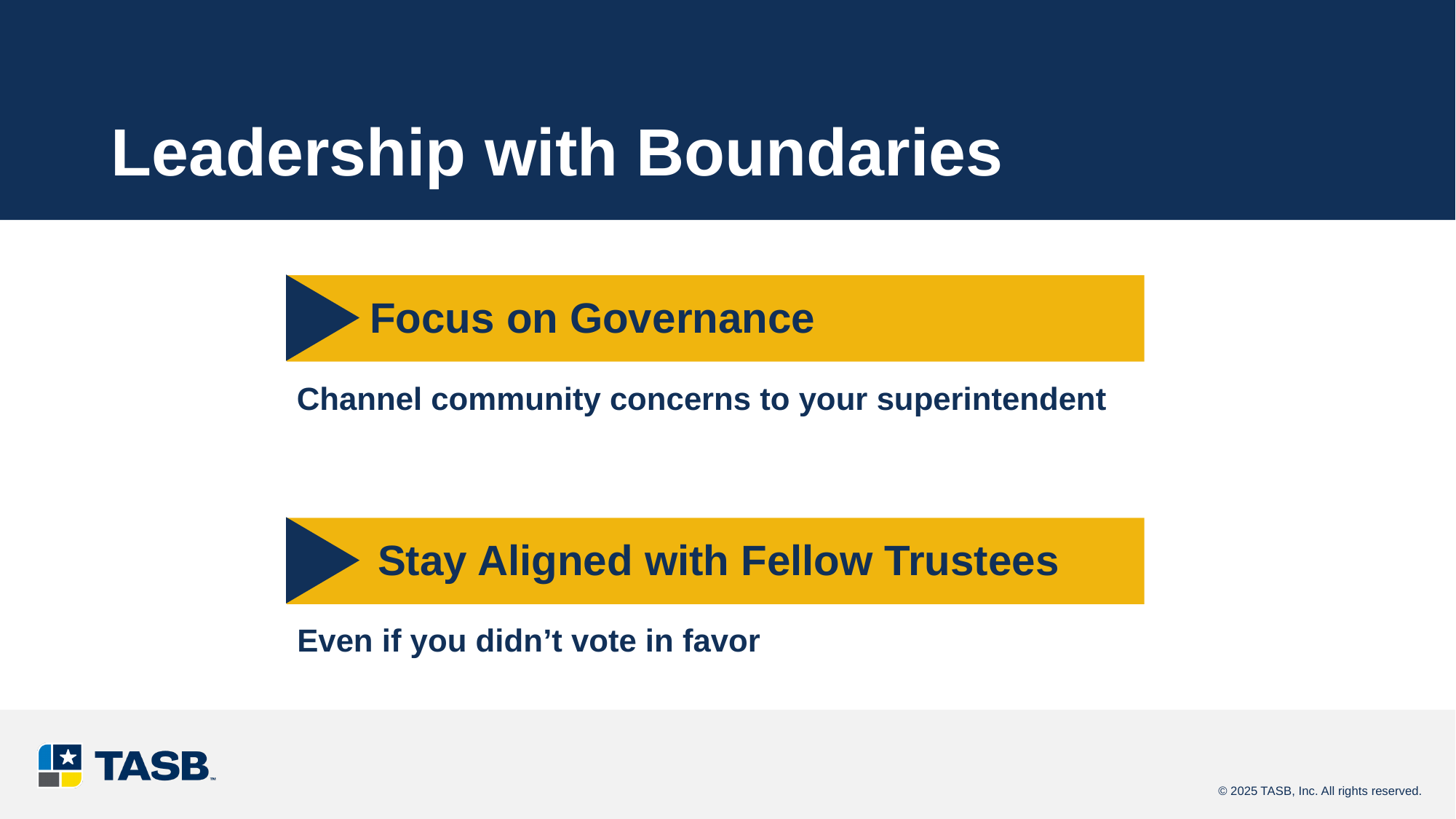

# Leadership with Boundaries
Focus on Governance

Channel community concerns to your superintendent
Stay Aligned with Fellow Trustees

Even if you didn’t vote in favor